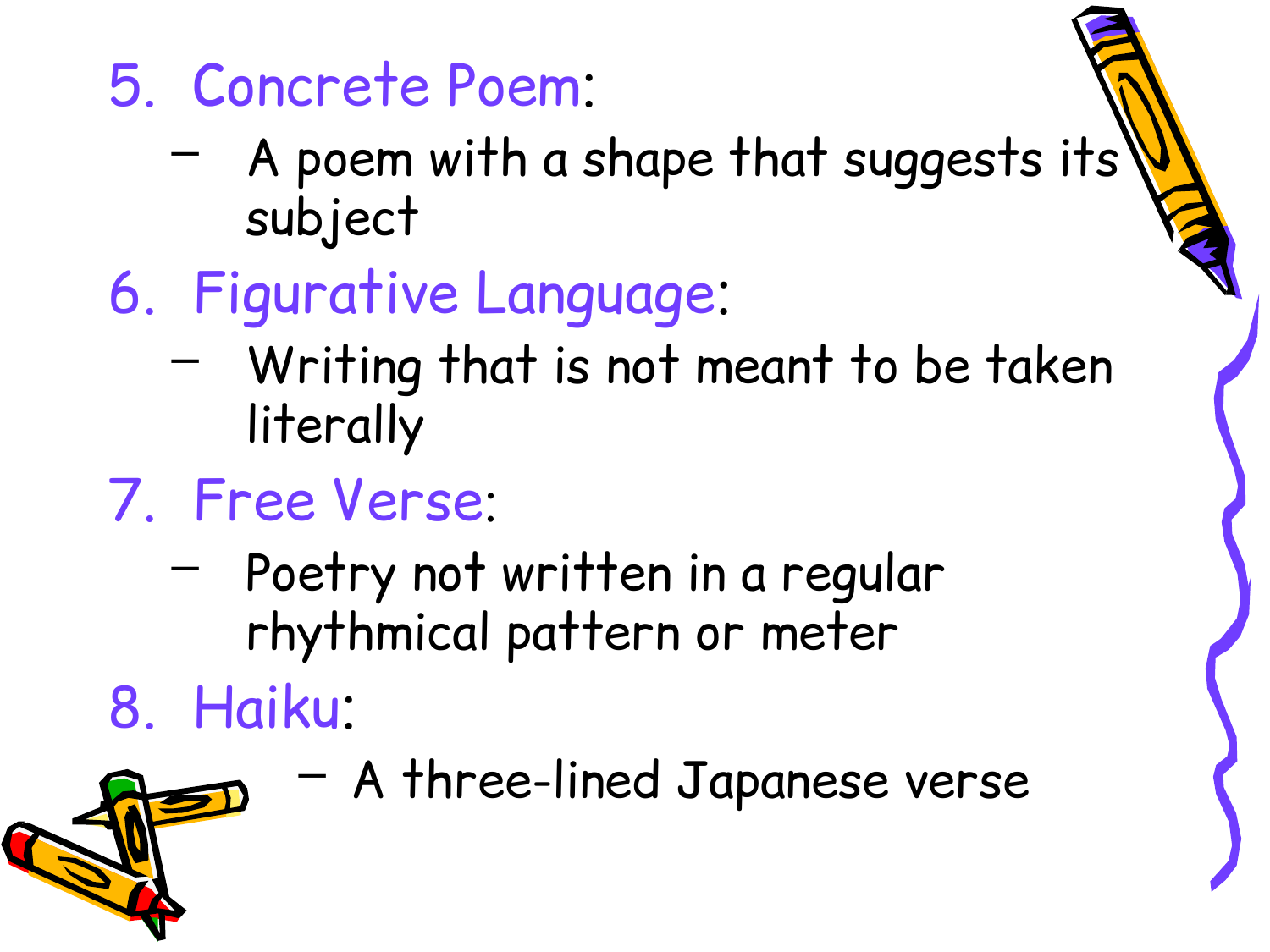

Concrete Poem:
A poem with a shape that suggests its subject
Figurative Language:
Writing that is not meant to be taken literally
Free Verse:
Poetry not written in a regular rhythmical pattern or meter
Haiku:
A three-lined Japanese verse